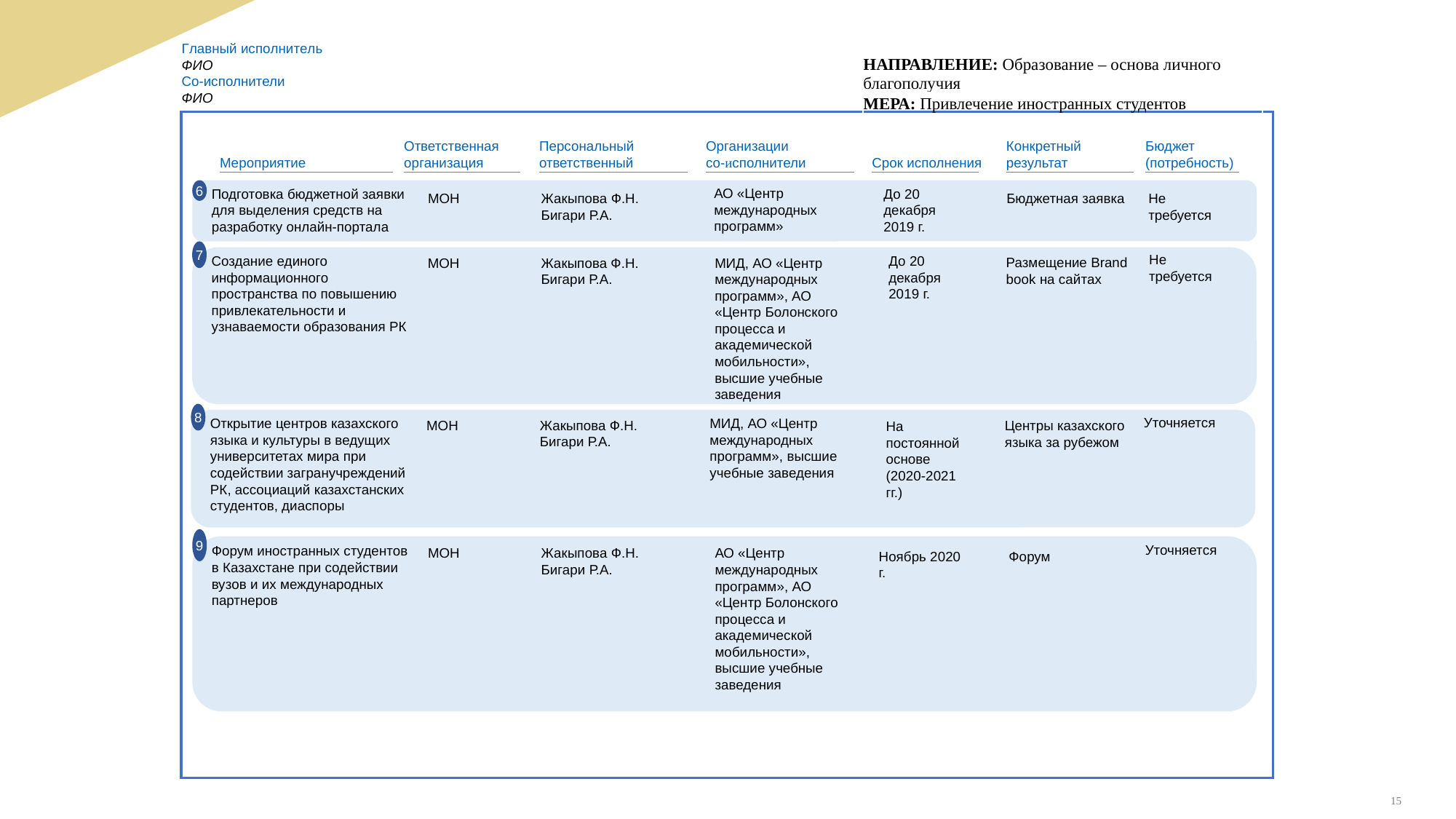

Главный исполнитель
ФИО
Со-исполнители
ФИО
| НАПРАВЛЕНИЕ: Образование – основа личного благополучия |
| --- |
| МЕРА: Привлечение иностранных студентов |
|  |

Организации
со-исполнители
Срок исполнения
Ответственная организация
Персональный ответственный
Конкретный результат
Бюджет (потребность)
Мероприятие
6

АО «Центр международных программ»
Подготовка бюджетной заявки для выделения средств на разработку онлайн-портала
Не требуется
МОН
Жакыпова Ф.Н.
Бигари Р.А.
Бюджетная заявка
До 20 декабря 2019 г.
7

Не требуется
До 20 декабря 2019 г.
Создание единого информационного пространства по повышению привлекательности и узнаваемости образования РК
Размещение Brand book на сайтах
МОН
Жакыпова Ф.Н.
Бигари Р.А.
МИД, АО «Центр международных программ», АО «Центр Болонского процесса и академической мобильности», высшие учебные заведения
8

Уточняется
Открытие центров казахского языка и культуры в ведущих университетах мира при содействии загранучреждений РК, ассоциаций казахстанских студентов, диаспоры
МИД, АО «Центр международных программ», высшие учебные заведения
МОН
Жакыпова Ф.Н.
Бигари Р.А.
Центры казахского языка за рубежом
На постоянной основе
(2020-2021 гг.)
9

Уточняется
Форум иностранных студентов в Казахстане при содействии вузов и их международных партнеров
МОН
Жакыпова Ф.Н.
Бигари Р.А.
АО «Центр международных программ», АО «Центр Болонского процесса и академической мобильности», высшие учебные заведения
Ноябрь 2020 г.
Форум